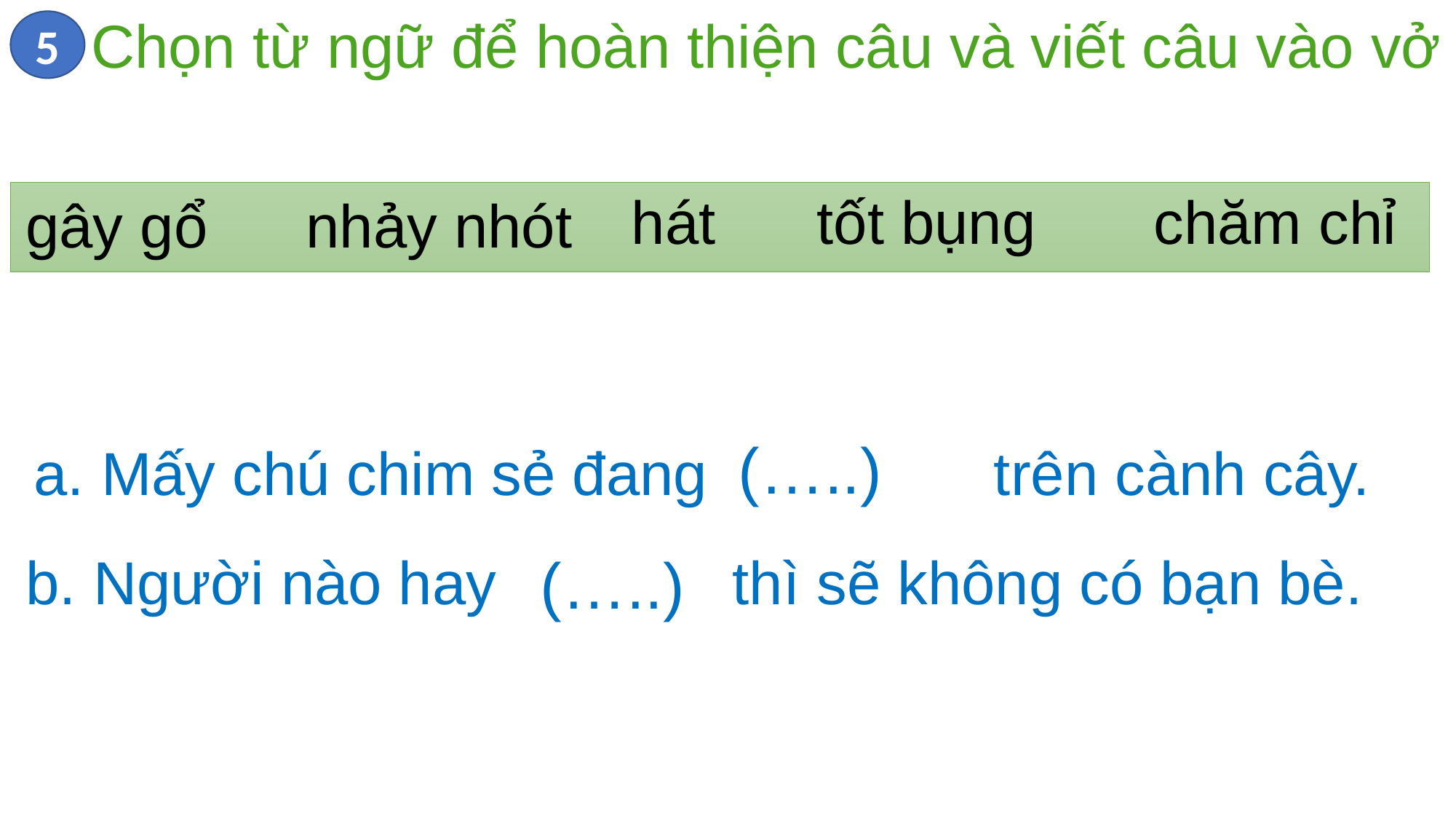

Chọn từ ngữ để hoàn thiện câu và viết câu vào vở
5
     hát      tốt bụng       chăm chỉ
gây gổ
      nhảy nhót

(…..)
 a. Mấy chú chim sẻ đang                 trên cành cây.
b. Người nào hay              thì sẽ không có bạn bè.
(…..)